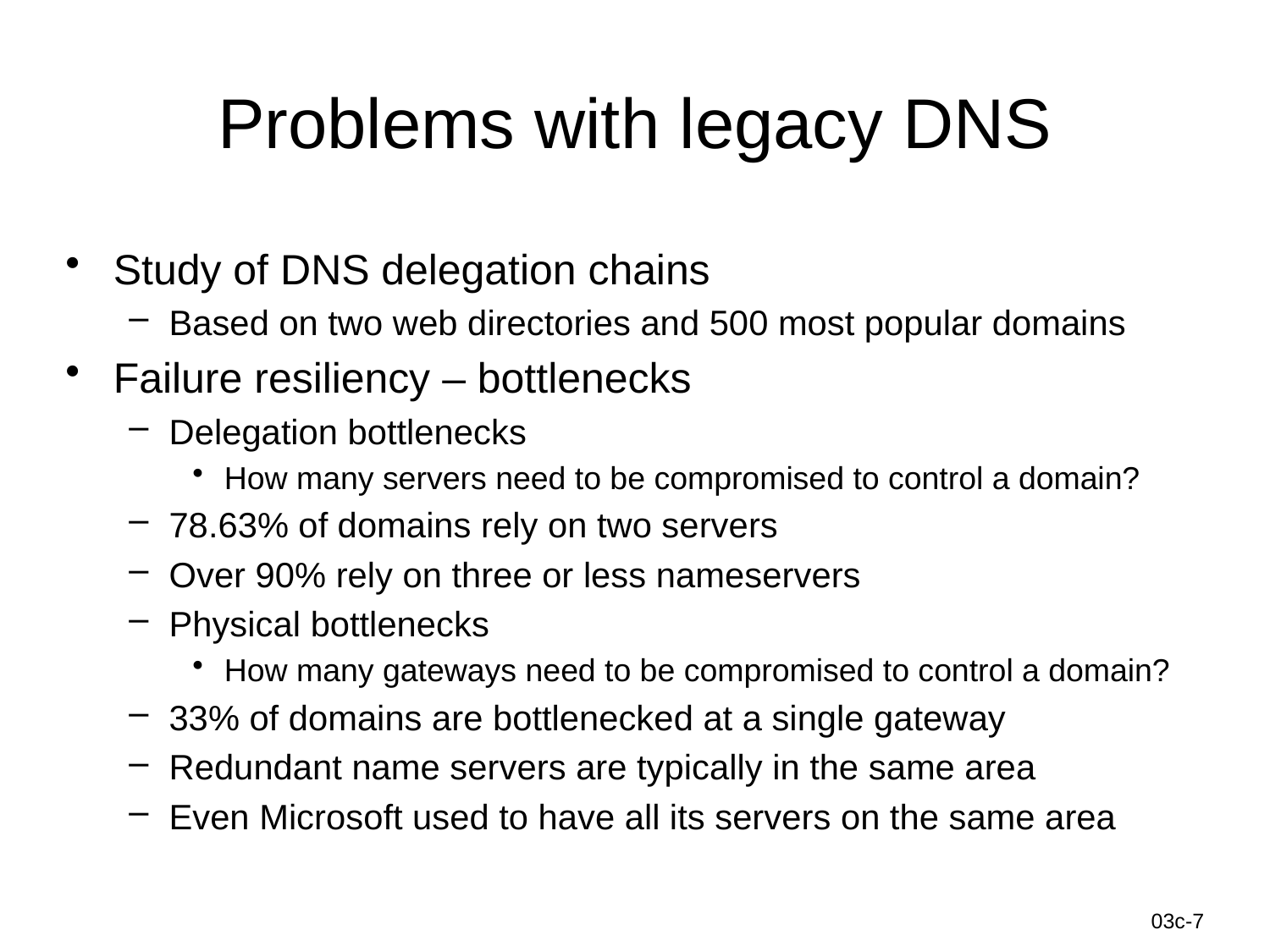

# Problems with legacy DNS
Study of DNS delegation chains
Based on two web directories and 500 most popular domains
Failure resiliency – bottlenecks
Delegation bottlenecks
How many servers need to be compromised to control a domain?
78.63% of domains rely on two servers
Over 90% rely on three or less nameservers
Physical bottlenecks
How many gateways need to be compromised to control a domain?
33% of domains are bottlenecked at a single gateway
Redundant name servers are typically in the same area
Even Microsoft used to have all its servers on the same area
Information-Centric Networks
03c-7